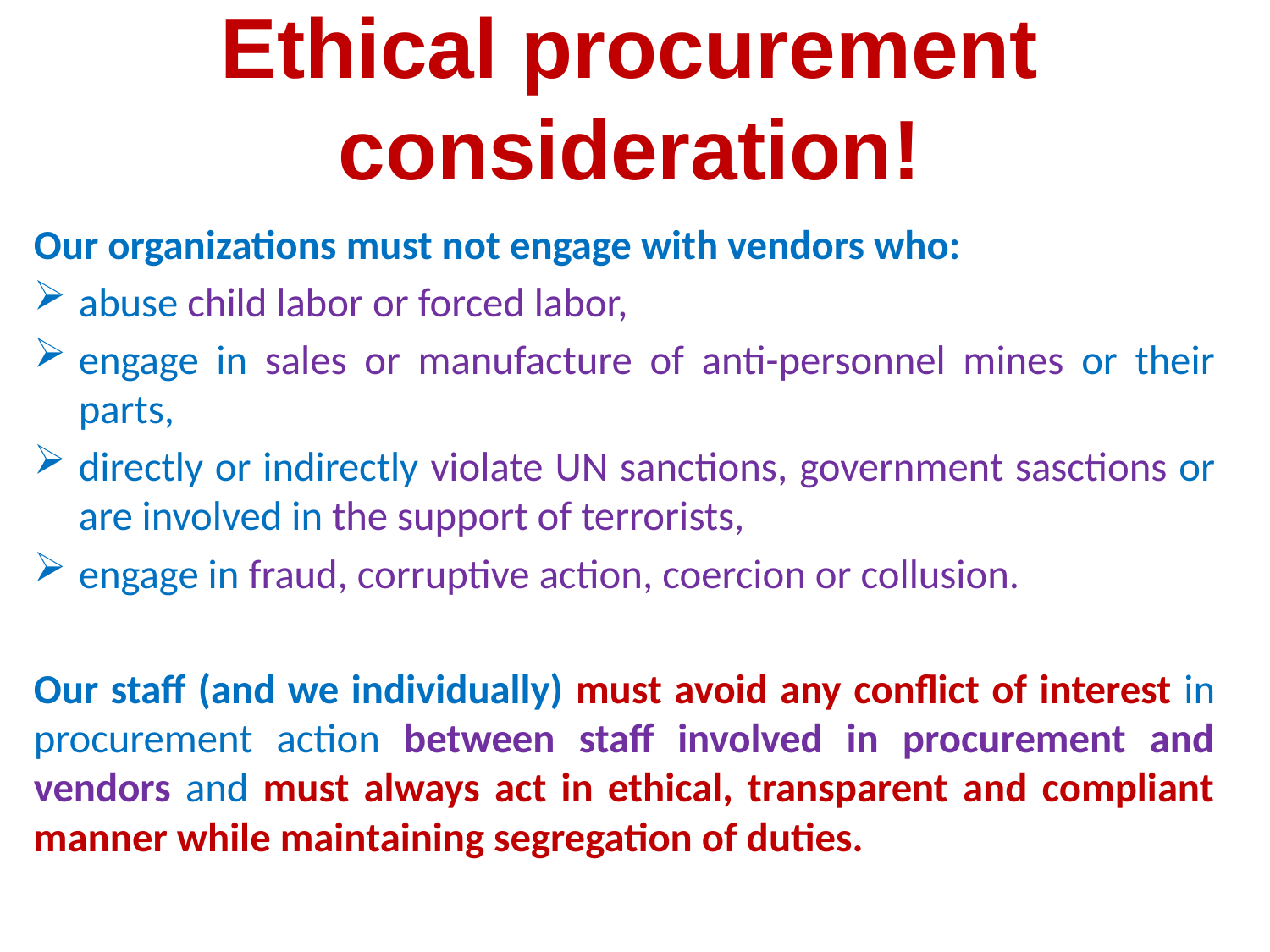

# Ethical procurement consideration!
Our organizations must not engage with vendors who:
abuse child labor or forced labor,
engage in sales or manufacture of anti-personnel mines or their parts,
directly or indirectly violate UN sanctions, government sasctions or are involved in the support of terrorists,
engage in fraud, corruptive action, coercion or collusion.

Our staff (and we individually) must avoid any conflict of interest in procurement action between staff involved in procurement and vendors and must always act in ethical, transparent and compliant manner while maintaining segregation of duties.